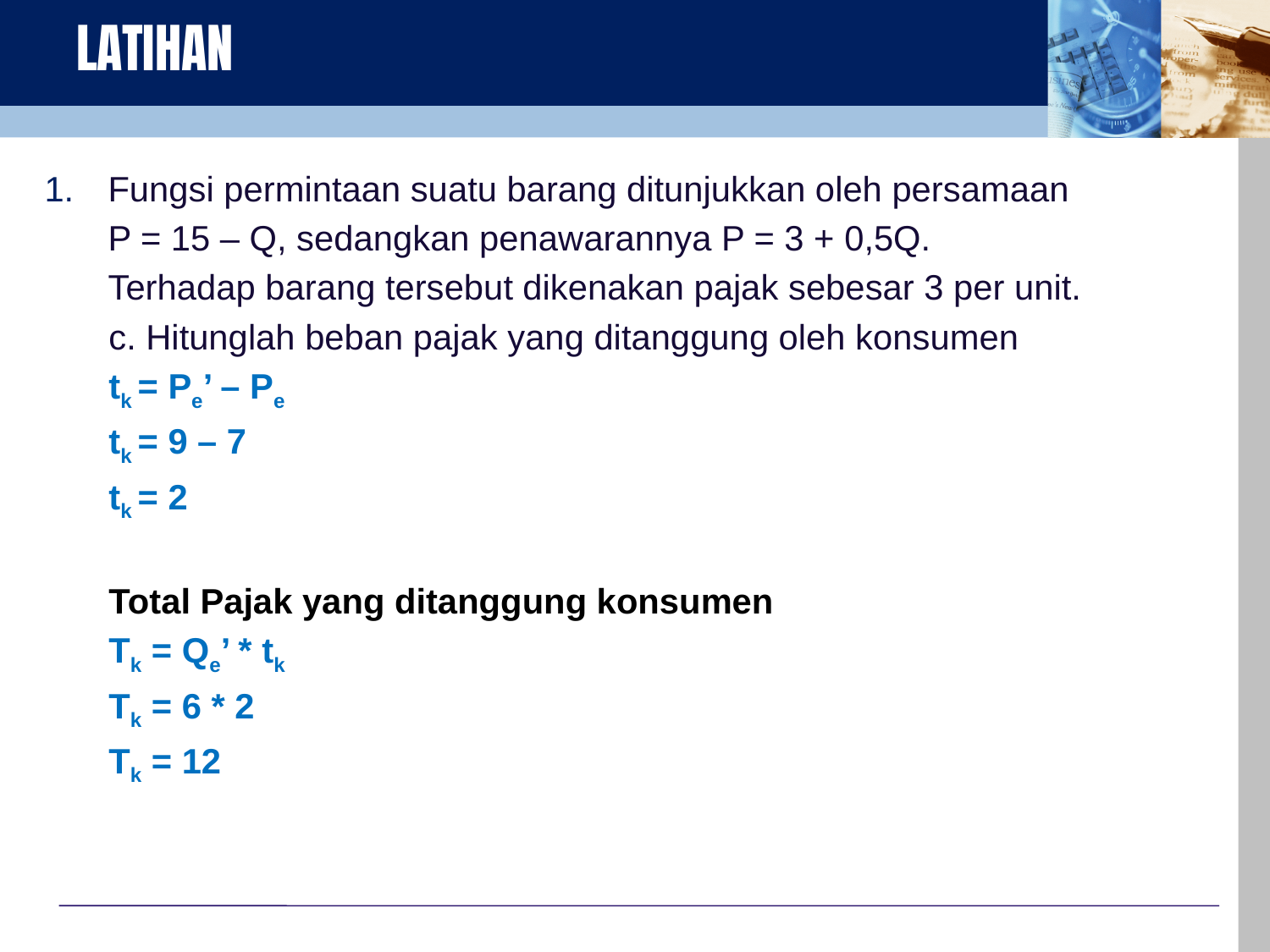

# LATIHAN
Fungsi permintaan suatu barang ditunjukkan oleh persamaan
	P = 15 – Q, sedangkan penawarannya P = 3 + 0,5Q.
	Terhadap barang tersebut dikenakan pajak sebesar 3 per unit.
c. Hitunglah beban pajak yang ditanggung oleh konsumen
tk = Pe’ – Pe
tk = 9 – 7
tk = 2

Total Pajak yang ditanggung konsumen
Tk = Qe’ * tk
Tk = 6 * 2
Tk = 12